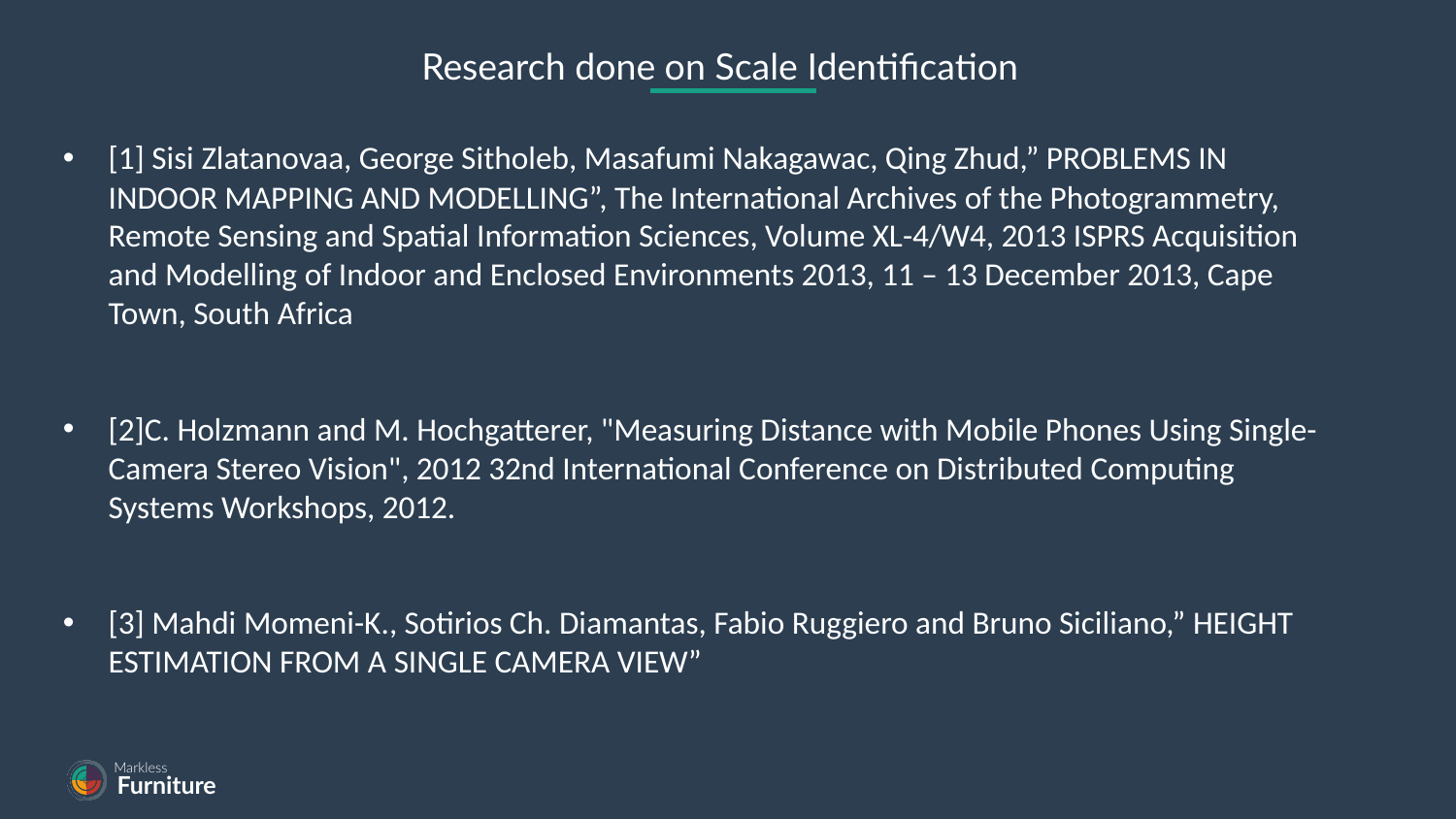

Research done on Scale Identification

[1] Sisi Zlatanovaa, George Sitholeb, Masafumi Nakagawac, Qing Zhud,” PROBLEMS IN INDOOR MAPPING AND MODELLING”, The International Archives of the Photogrammetry, Remote Sensing and Spatial Information Sciences, Volume XL-4/W4, 2013 ISPRS Acquisition and Modelling of Indoor and Enclosed Environments 2013, 11 – 13 December 2013, Cape Town, South Africa

[2]C. Holzmann and M. Hochgatterer, "Measuring Distance with Mobile Phones Using Single-Camera Stereo Vision", 2012 32nd International Conference on Distributed Computing Systems Workshops, 2012.

[3] Mahdi Momeni-K., Sotirios Ch. Diamantas, Fabio Ruggiero and Bruno Siciliano,” HEIGHT ESTIMATION FROM A SINGLE CAMERA VIEW”
Markless

Furniture